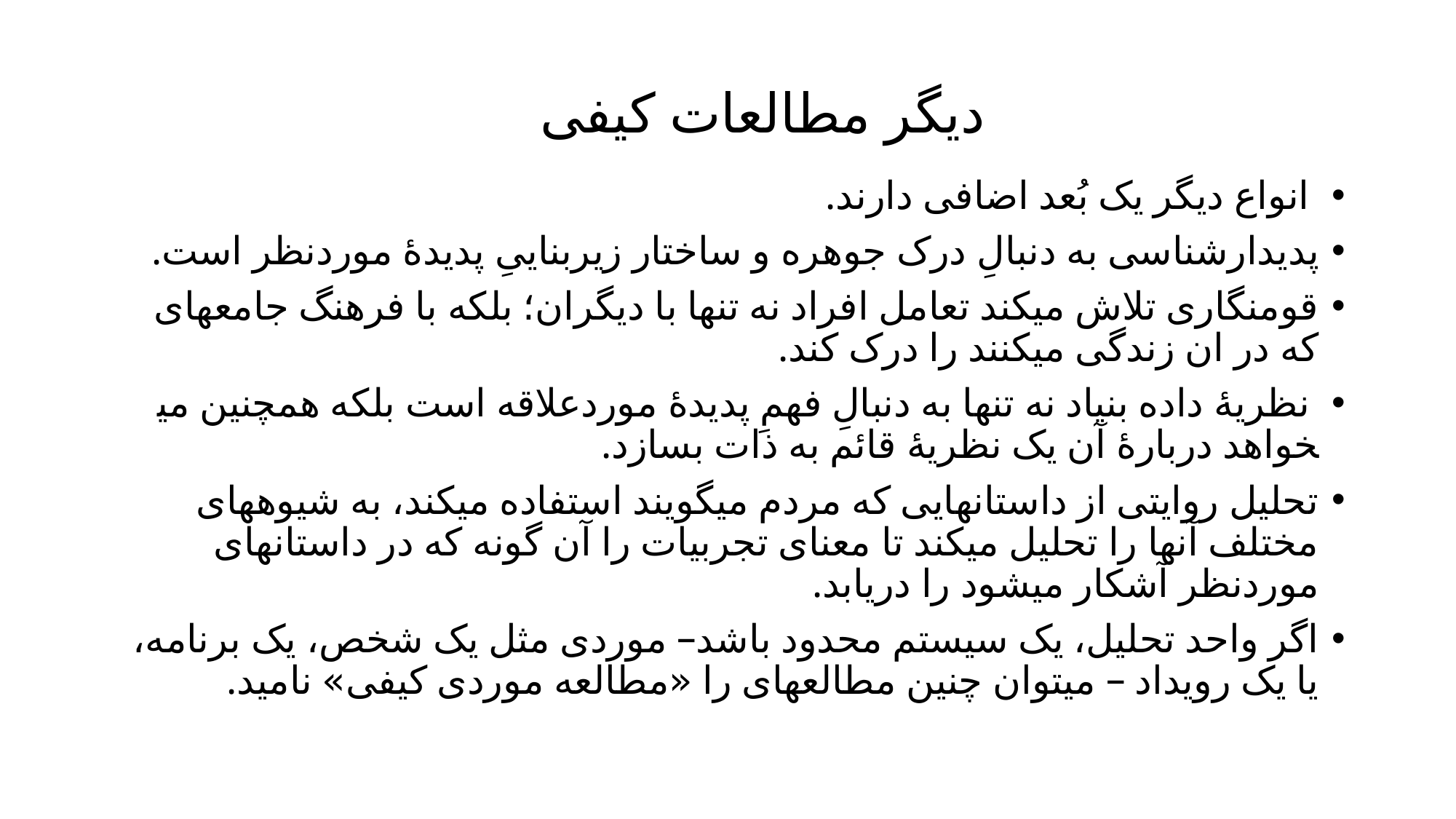

# دیگر مطالعات کیفی
 انواع دیگر یک بُعد اضافی دارند.
پدیدارشناسی به دنبالِ درک جوهره و ساختار زیربناییِ پدیدۀ موردنظر است.
قوم­نگاری تلاش می­کند تعامل افراد نه تنها با دیگران؛ بلکه با فرهنگ جامعه­ای که در ان زندگی می­کنند را درک کند.
 نظریۀ داده ­بنیاد نه تنها به دنبالِ فهمِ پدیدۀ موردعلاقه است بلکه همچنین می­خواهد دربارۀ آن یک نظریۀ قائم به ­ذات بسازد.
تحلیل روایتی از داستان­هایی که مردم می­گویند استفاده می­کند، به شیوه­های مختلف آنها را تحلیل می­کند تا معنای تجربیات را آن گونه که در داستان­های موردنظر آشکار می­شود را دریابد.
اگر واحد تحلیل، یک سیستم محدود باشد– موردی مثل یک شخص، یک برنامه، یا یک رویداد – می­توان چنین مطالعه­ای را «مطالعه موردی کیفی» نامید.